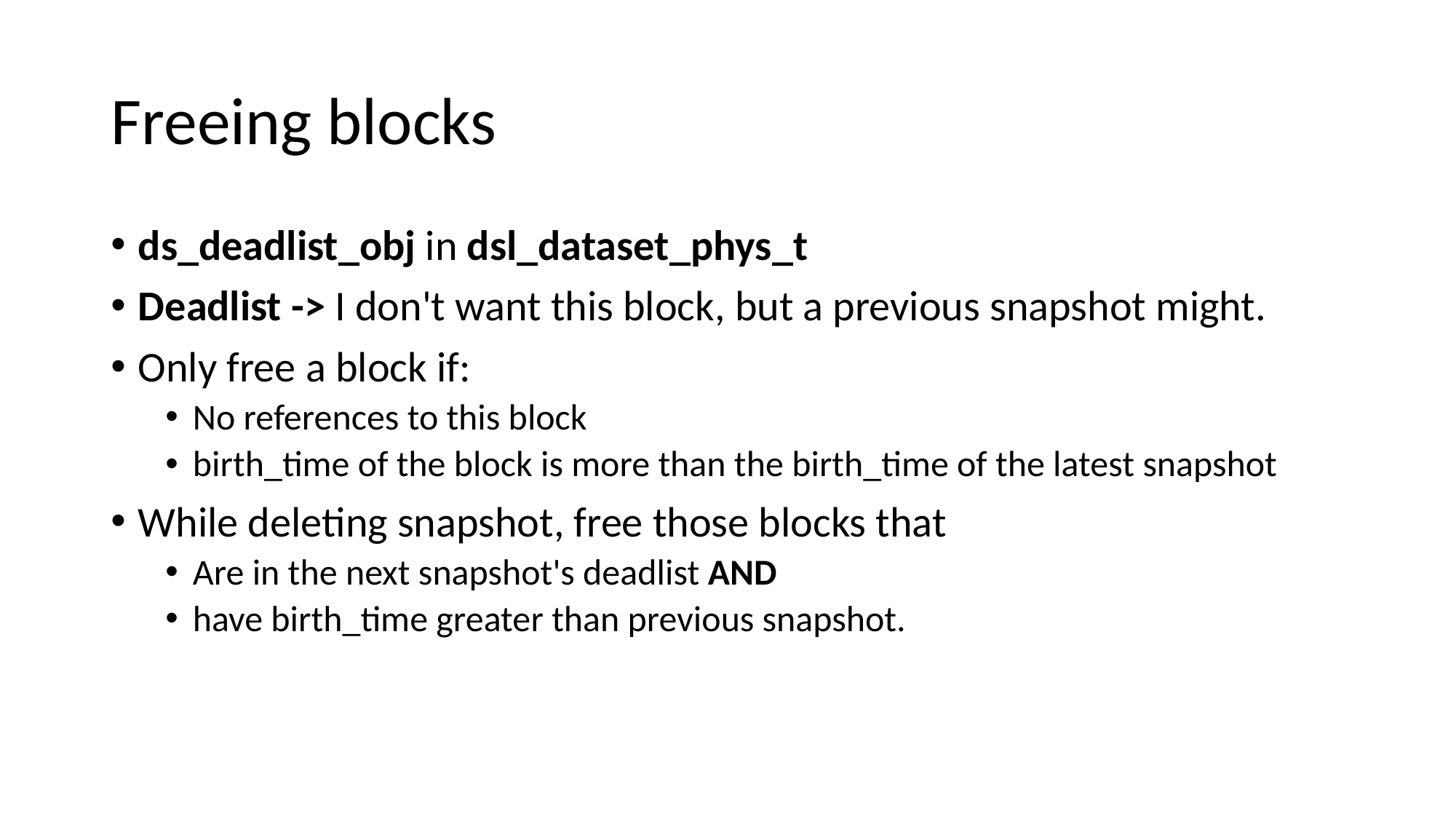

# Freeing blocks
ds_deadlist_obj in dsl_dataset_phys_t
Deadlist -> I don't want this block, but a previous snapshot might.
Only free a block if:
No references to this block
birth_time of the block is more than the birth_time of the latest snapshot
While deleting snapshot, free those blocks that
Are in the next snapshot's deadlist AND
have birth_time greater than previous snapshot.